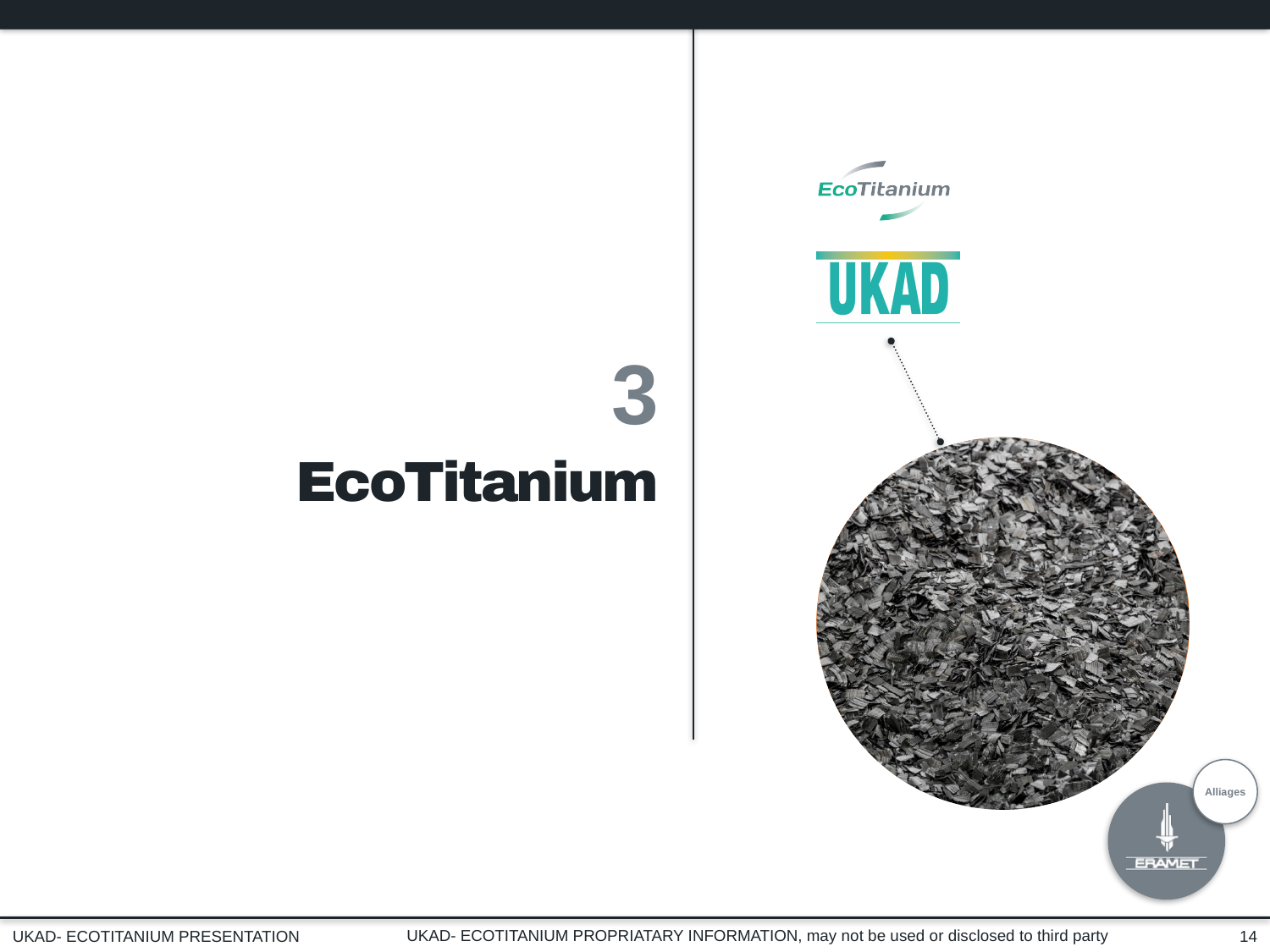

3
EcoTitanium
UKAD- ECOTITANIUM PROPRIATARY INFORMATION, may not be used or disclosed to third party
14
UKAD- ECOTITANIUM PRESENTATION